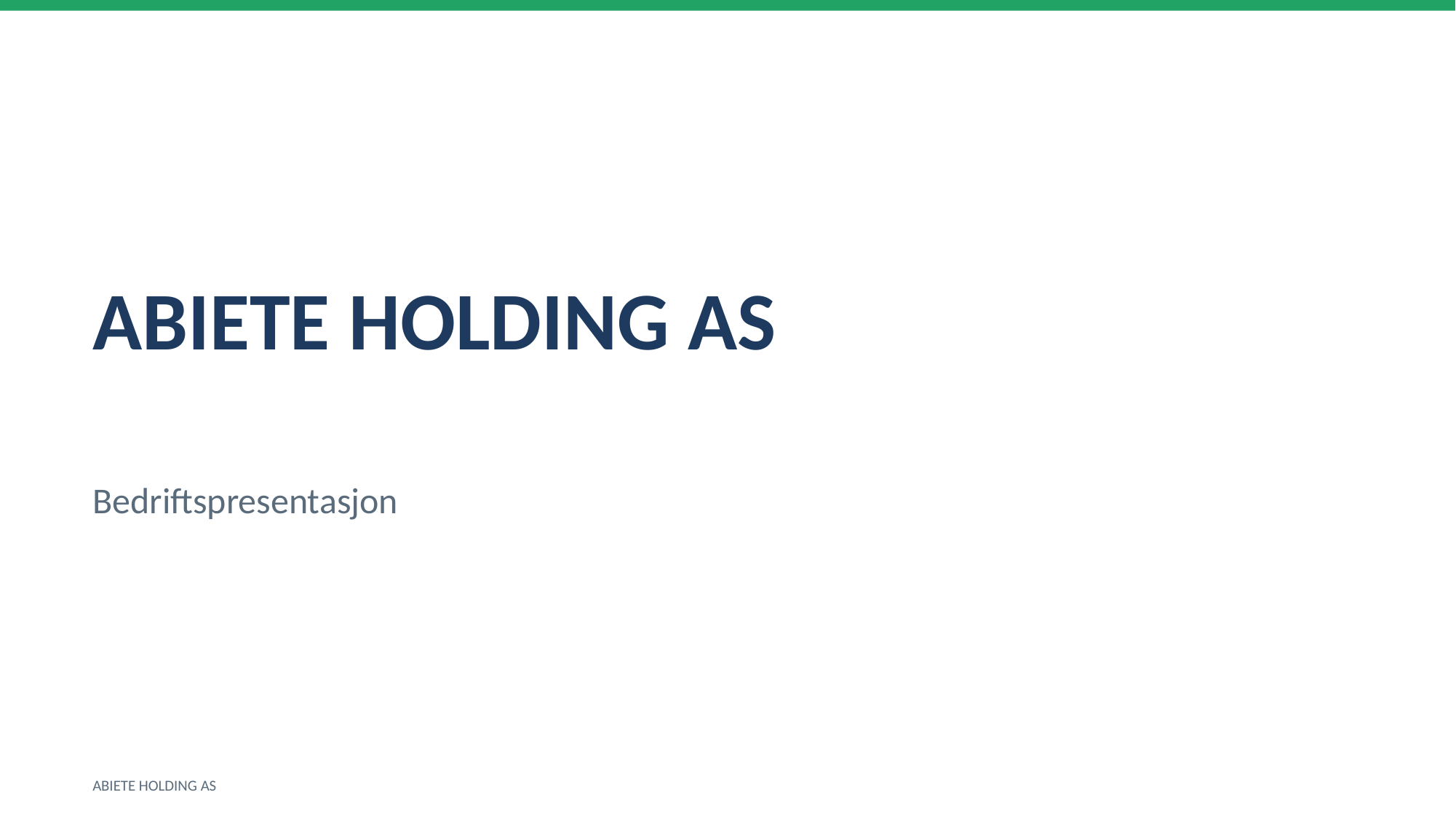

ABIETE HOLDING AS
Bedriftspresentasjon
ABIETE HOLDING AS